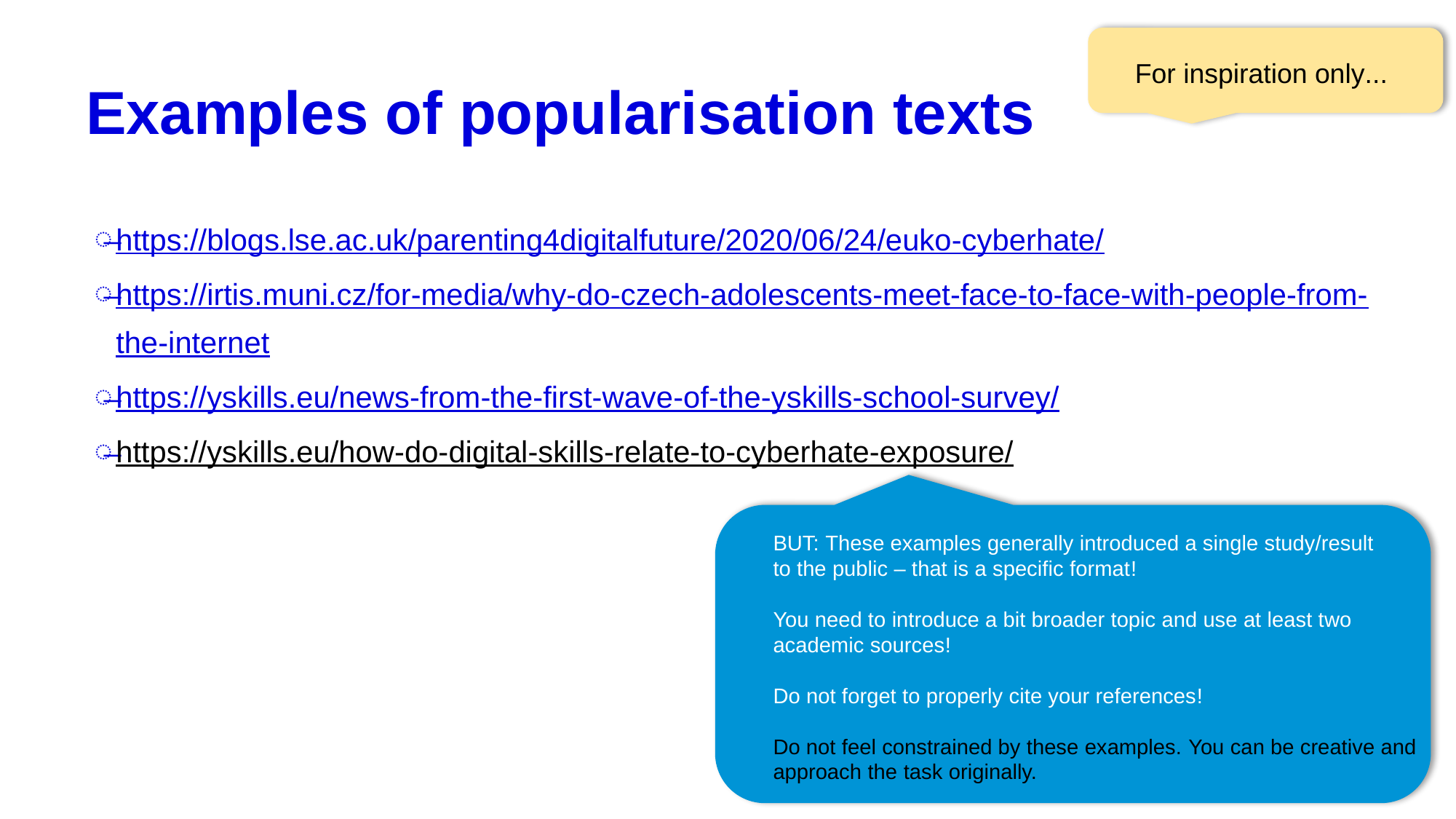

For inspiration only...
# Examples of popularisation texts
https://blogs.lse.ac.uk/parenting4digitalfuture/2020/06/24/euko-cyberhate/
https://irtis.muni.cz/for-media/why-do-czech-adolescents-meet-face-to-face-with-people-from-the-internet
https://yskills.eu/news-from-the-first-wave-of-the-yskills-school-survey/
https://yskills.eu/how-do-digital-skills-relate-to-cyberhate-exposure/

BUT: These examples generally introduced a single study/result
to the public – that is a specific format!

You need to introduce a bit broader topic and use at least two academic sources!

Do not forget to properly cite your references!

Do not feel constrained by these examples. You can be creative and approach the task originally.